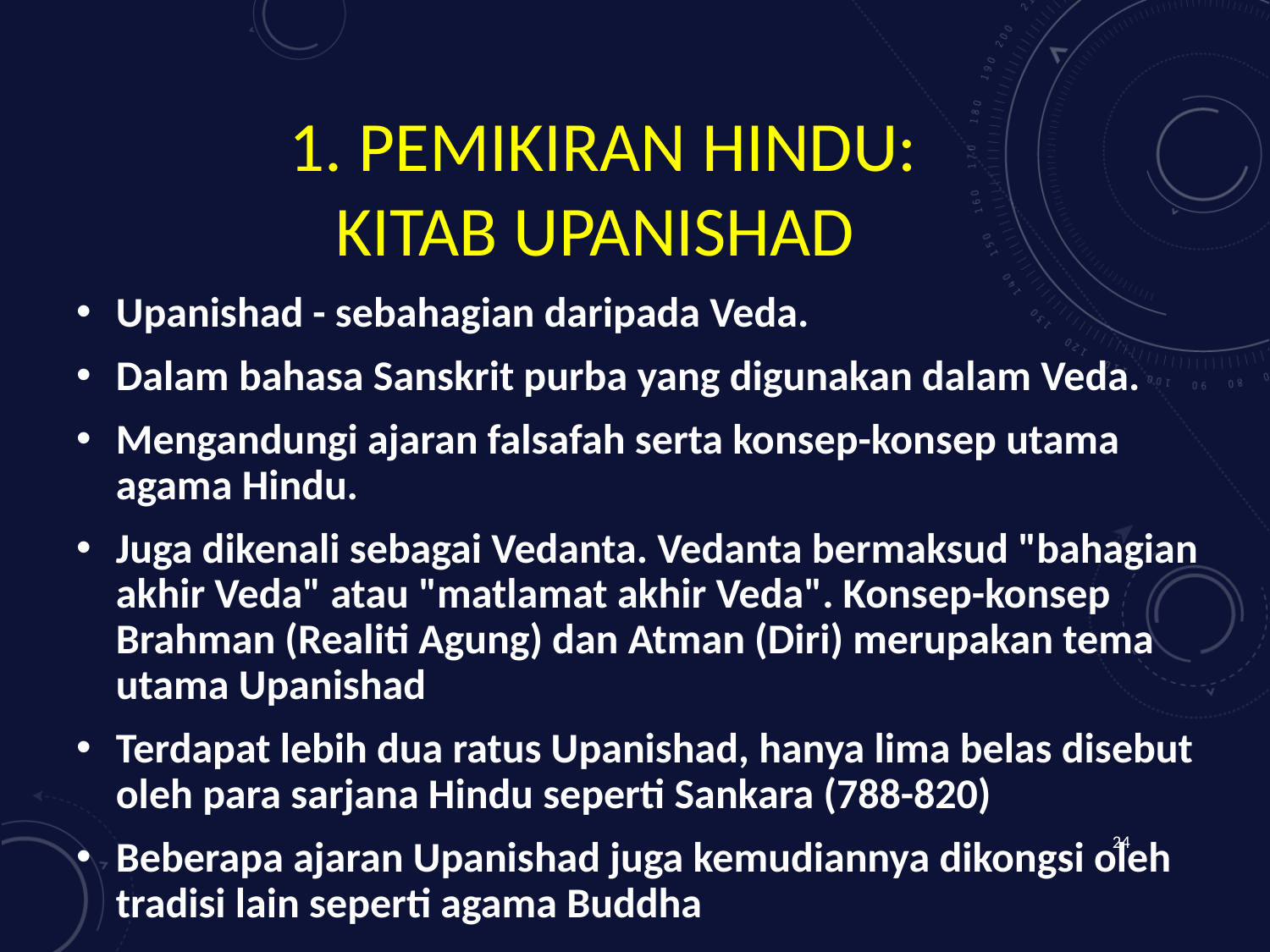

# 1. Pemikiran Hindu: kitab Upanishad
Upanishad - sebahagian daripada Veda.
Dalam bahasa Sanskrit purba yang digunakan dalam Veda.
Mengandungi ajaran falsafah serta konsep-konsep utama agama Hindu.
Juga dikenali sebagai Vedanta. Vedanta bermaksud "bahagian akhir Veda" atau "matlamat akhir Veda". Konsep-konsep Brahman (Realiti Agung) dan Atman (Diri) merupakan tema utama Upanishad
Terdapat lebih dua ratus Upanishad, hanya lima belas disebut oleh para sarjana Hindu seperti Sankara (788-820)
Beberapa ajaran Upanishad juga kemudiannya dikongsi oleh tradisi lain seperti agama Buddha
24